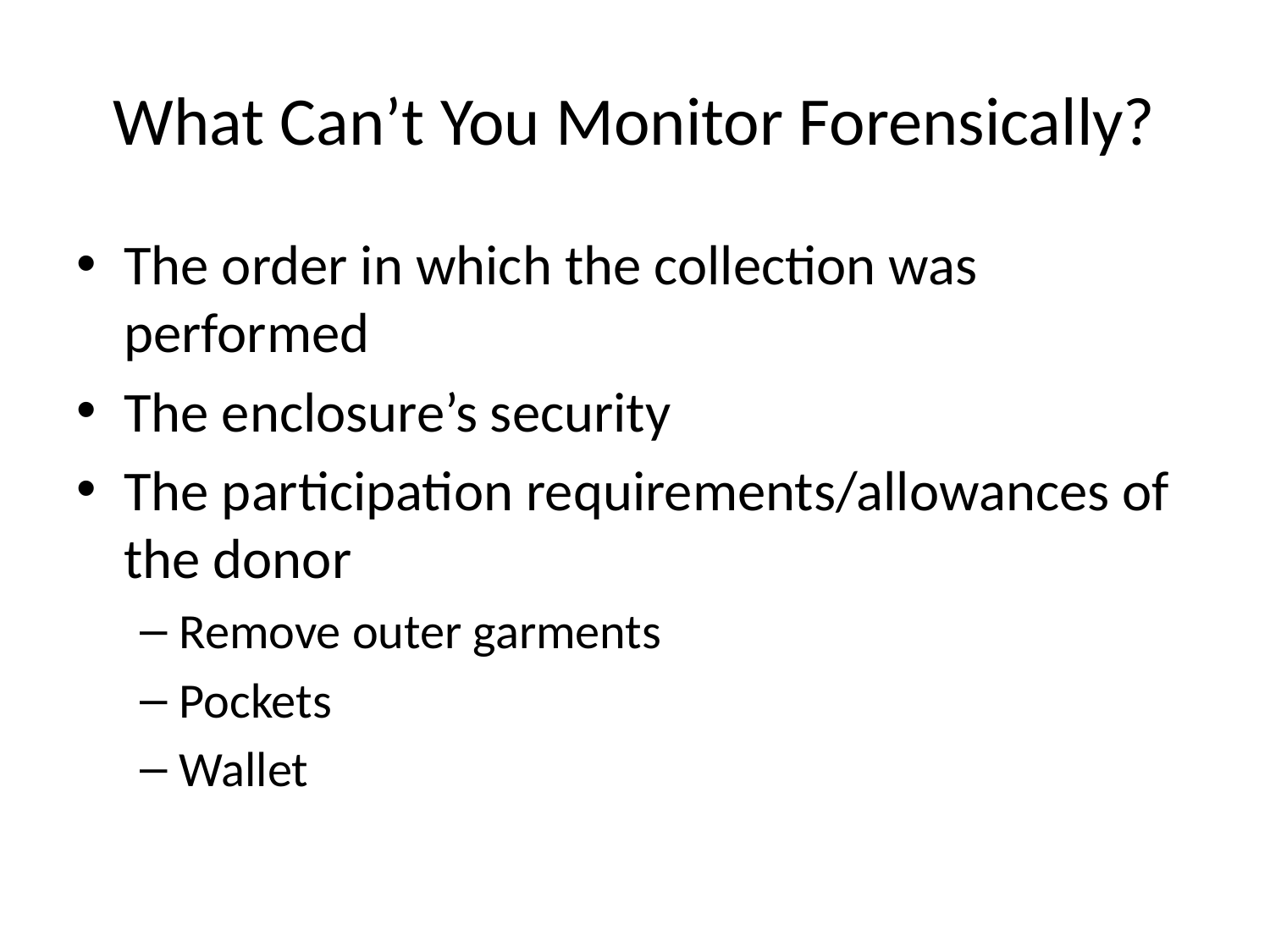

# What Can’t You Monitor Forensically?
The order in which the collection was performed
The enclosure’s security
The participation requirements/allowances of the donor
Remove outer garments
Pockets
Wallet